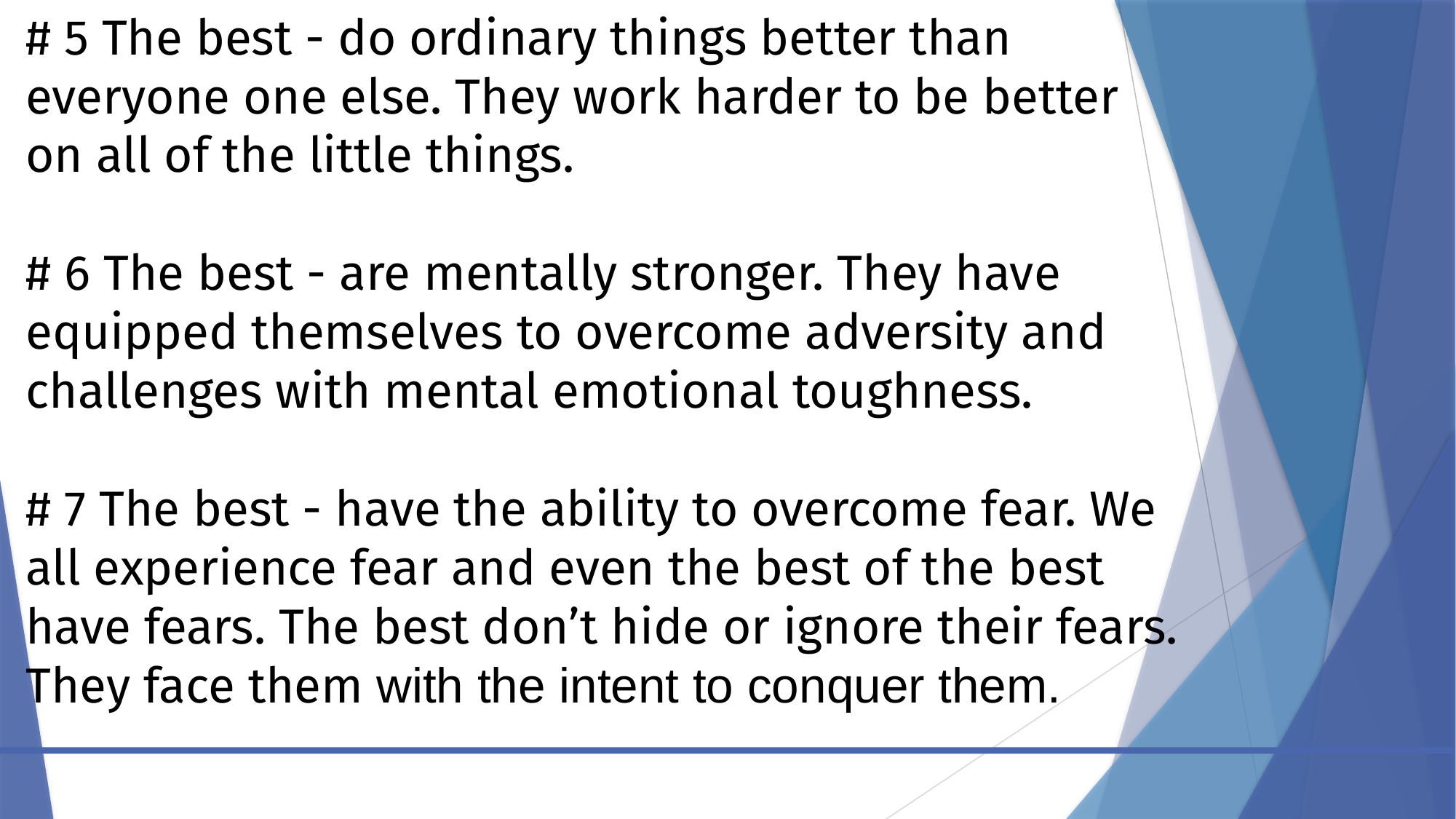

# # 5 The best - do ordinary things better than everyone one else. They work harder to be better on all of the little things.  # 6 The best - are mentally stronger. They have equipped themselves to overcome adversity and challenges with mental emotional toughness.   # 7 The best - have the ability to overcome fear. We all experience fear and even the best of the best have fears. The best don’t hide or ignore their fears. They face them with the intent to conquer them.